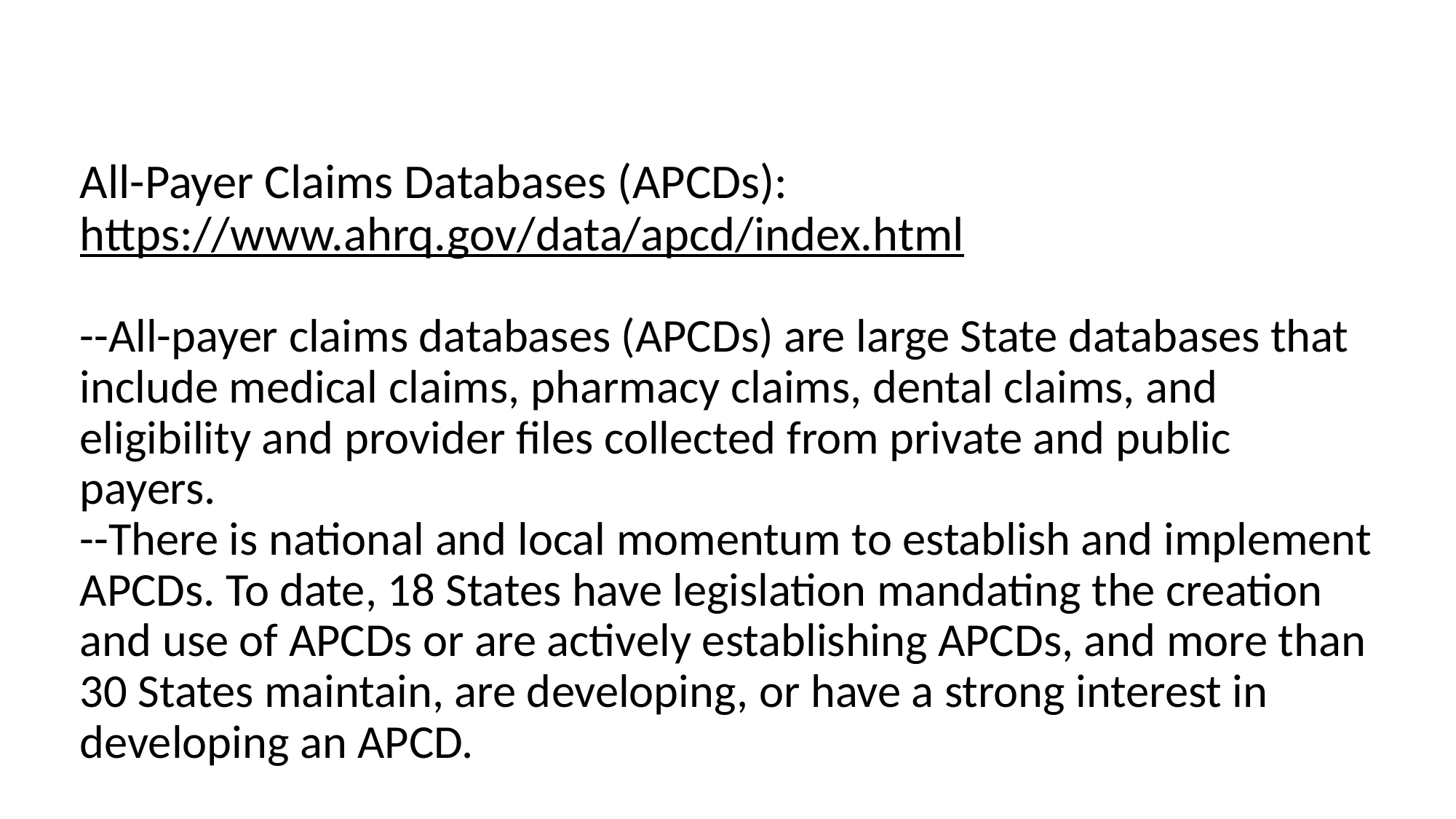

# All-Payer Claims Databases (APCDs): https://www.ahrq.gov/data/apcd/index.html --All-payer claims databases (APCDs) are large State databases that include medical claims, pharmacy claims, dental claims, and eligibility and provider files collected from private and public payers. --There is national and local momentum to establish and implement APCDs. To date, 18 States have legislation mandating the creation and use of APCDs or are actively establishing APCDs, and more than 30 States maintain, are developing, or have a strong interest in developing an APCD.